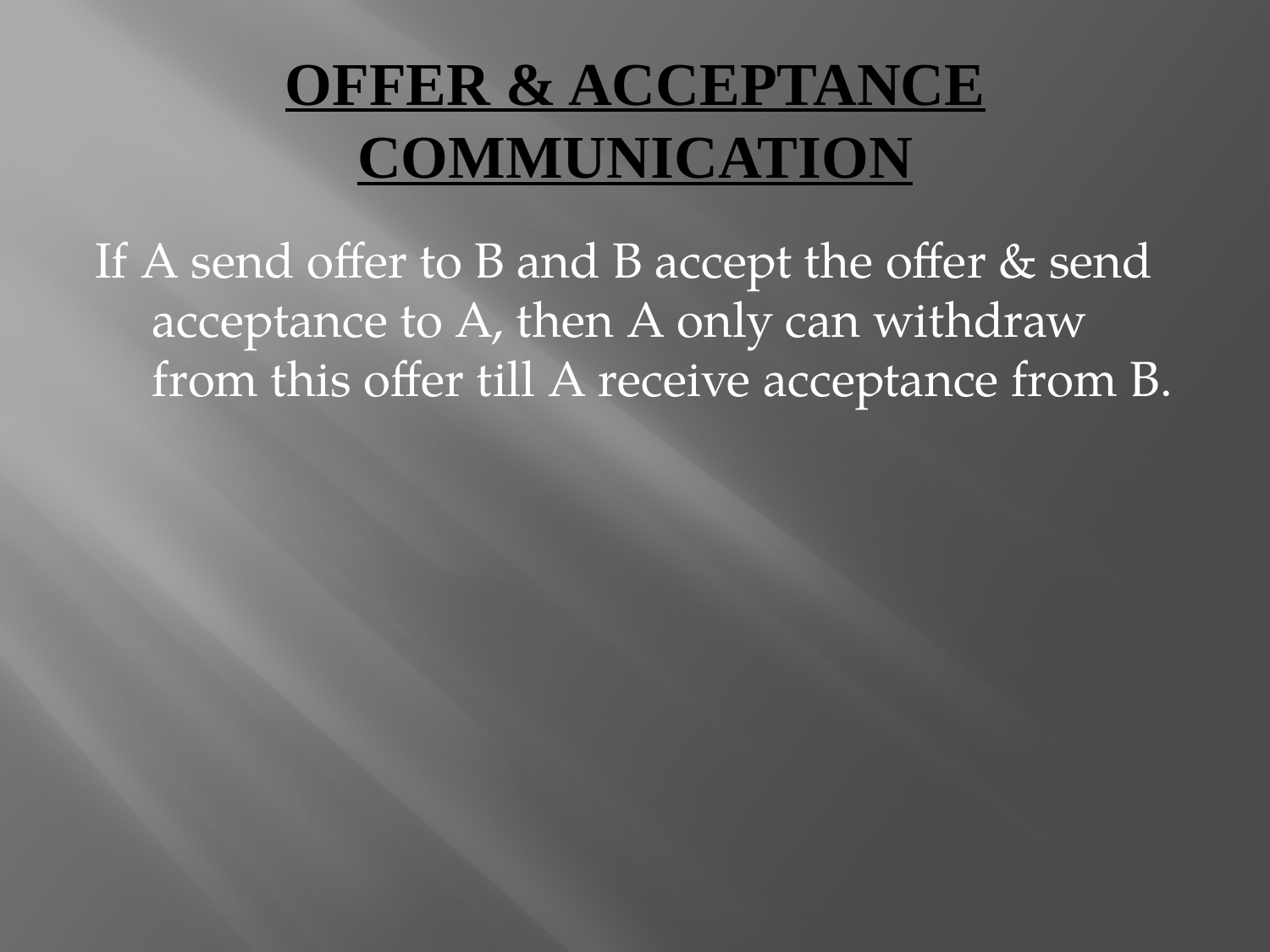

# Offer & Acceptance COMMUNICATION
If A send offer to B and B accept the offer & send acceptance to A, then A only can withdraw from this offer till A receive acceptance from B.